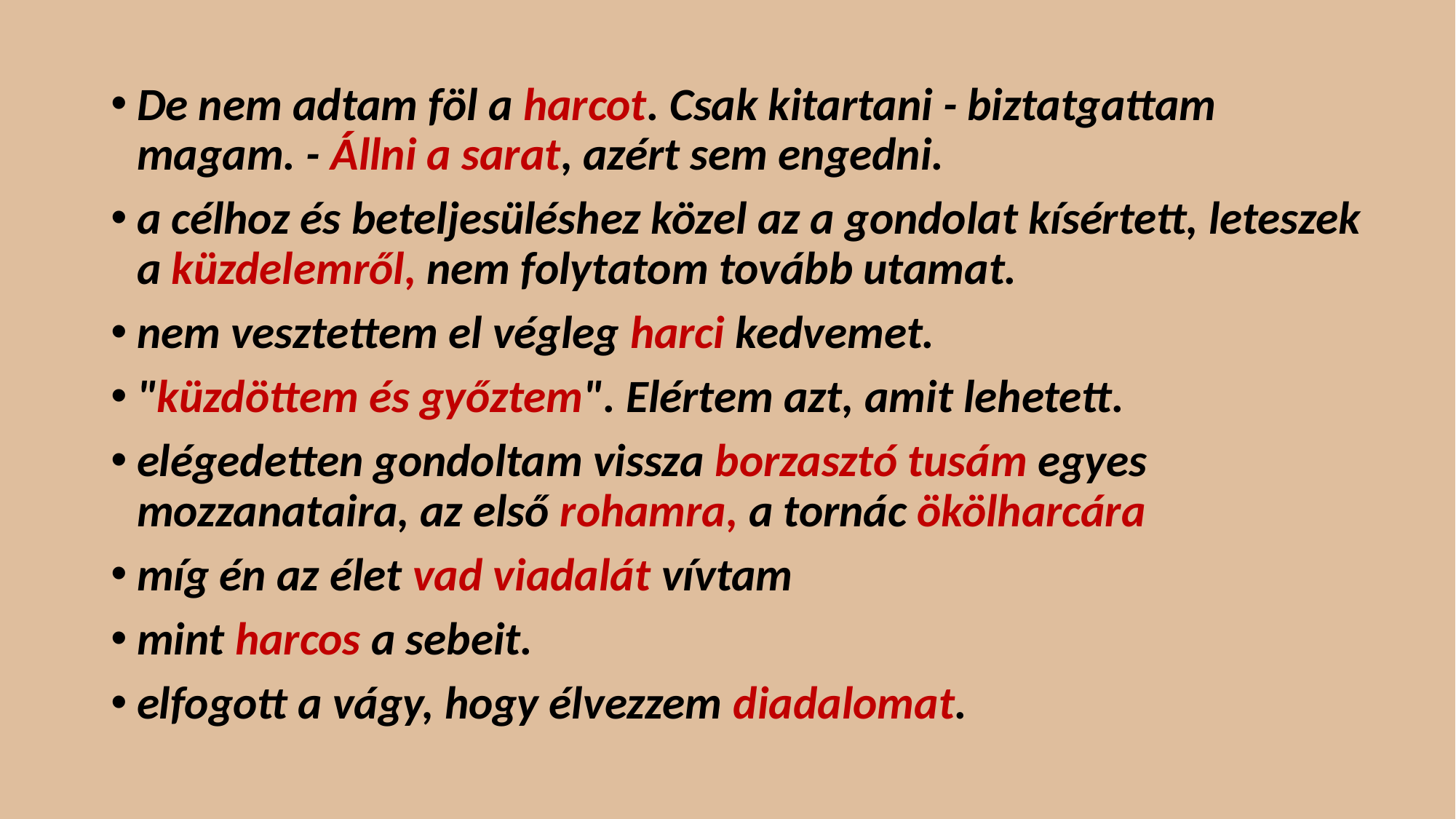

#
De nem adtam föl a harcot. Csak kitartani - biztatgattam magam. - Állni a sarat, azért sem engedni.
a célhoz és beteljesüléshez közel az a gondolat kísértett, leteszek a küzdelemről, nem folytatom tovább utamat.
nem vesztettem el végleg harci kedvemet.
"küzdöttem és győztem". Elértem azt, amit lehetett.
elégedetten gondoltam vissza borzasztó tusám egyes mozzanataira, az első rohamra, a tornác ökölharcára
míg én az élet vad viadalát vívtam
mint harcos a sebeit.
elfogott a vágy, hogy élvezzem diadalomat.